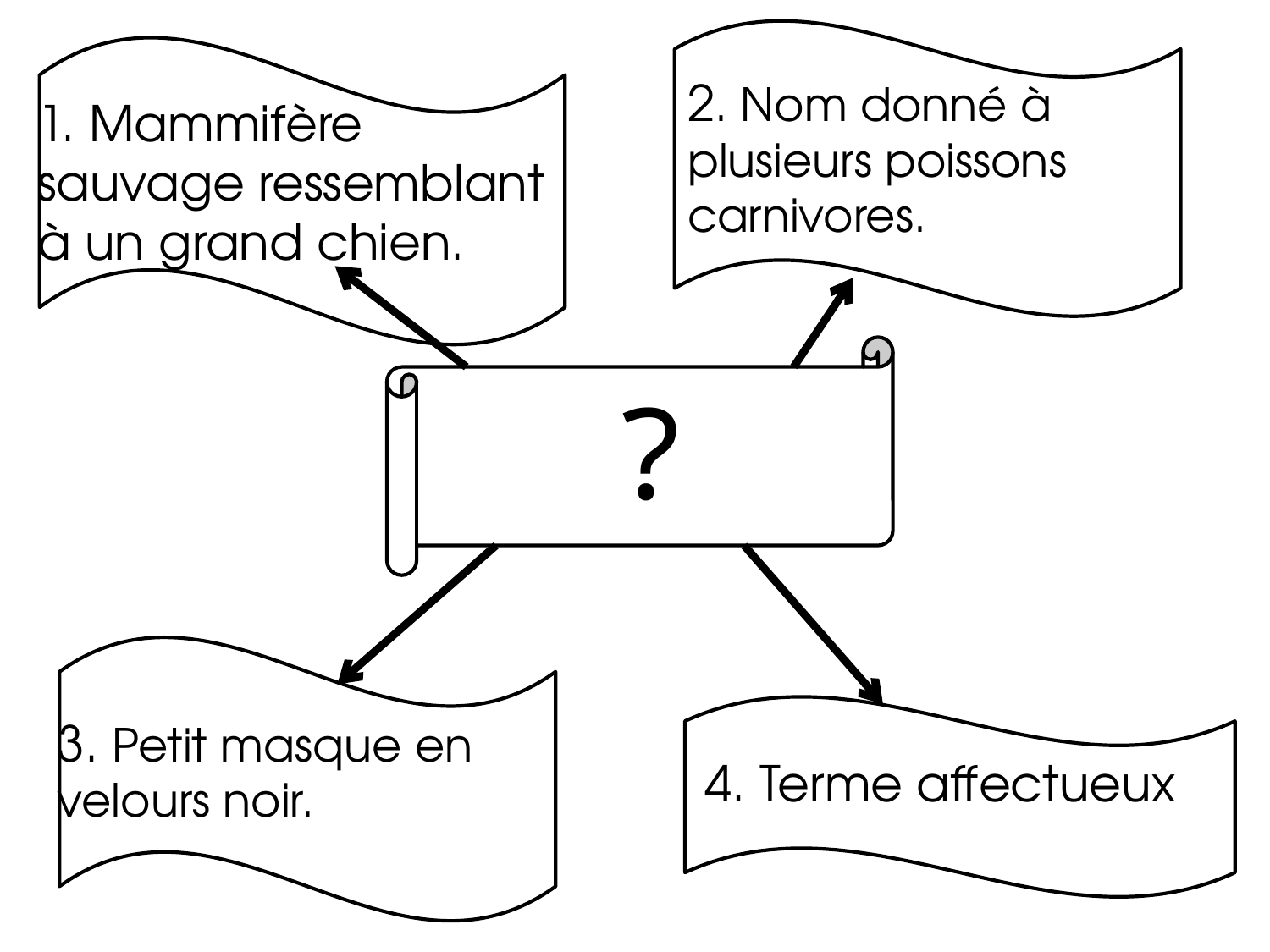

2. Nom donné à plusieurs poissons carnivores.
1. Mammifère sauvage ressemblant à un grand chien.

?

3. Petit masque en velours noir.
4. Terme affectueux